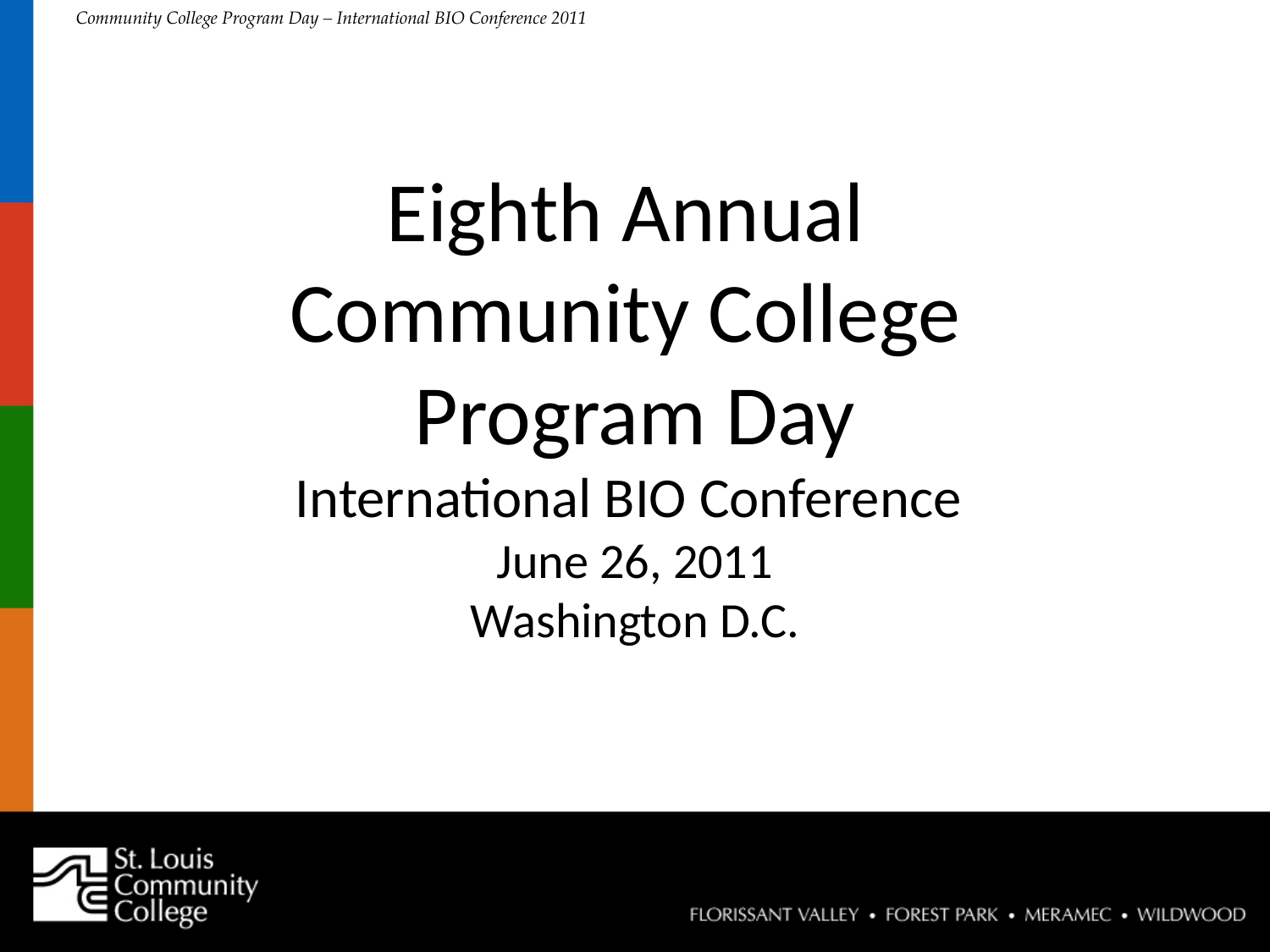

# Eighth Annual Community College Program Day International BIO Conference June 26, 2011 Washington D.C.